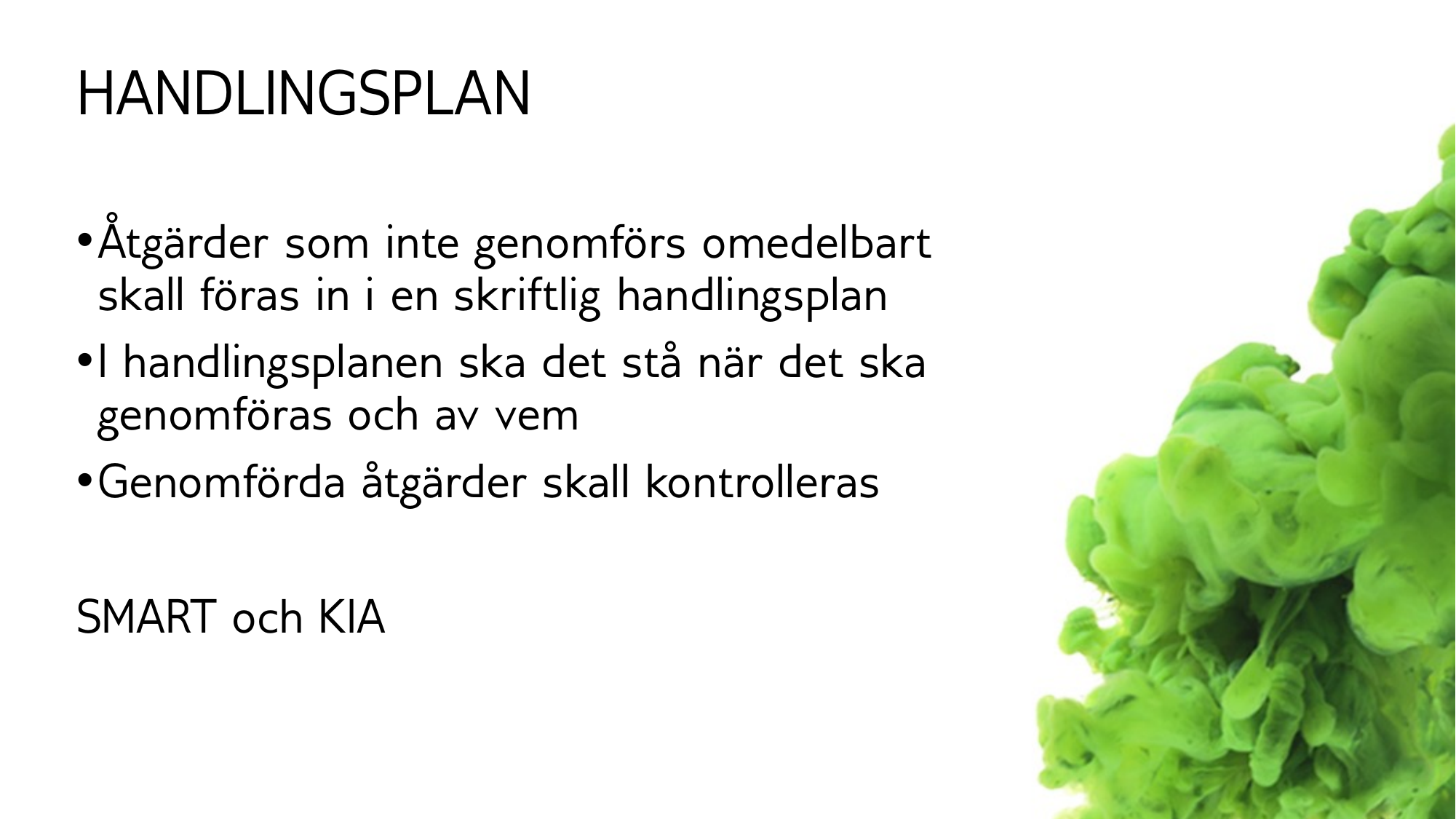

# Handlingsplan
Åtgärder som inte genomförs omedelbart skall föras in i en skriftlig handlingsplan
I handlingsplanen ska det stå när det ska genomföras och av vem
Genomförda åtgärder skall kontrolleras

SMART och KIA